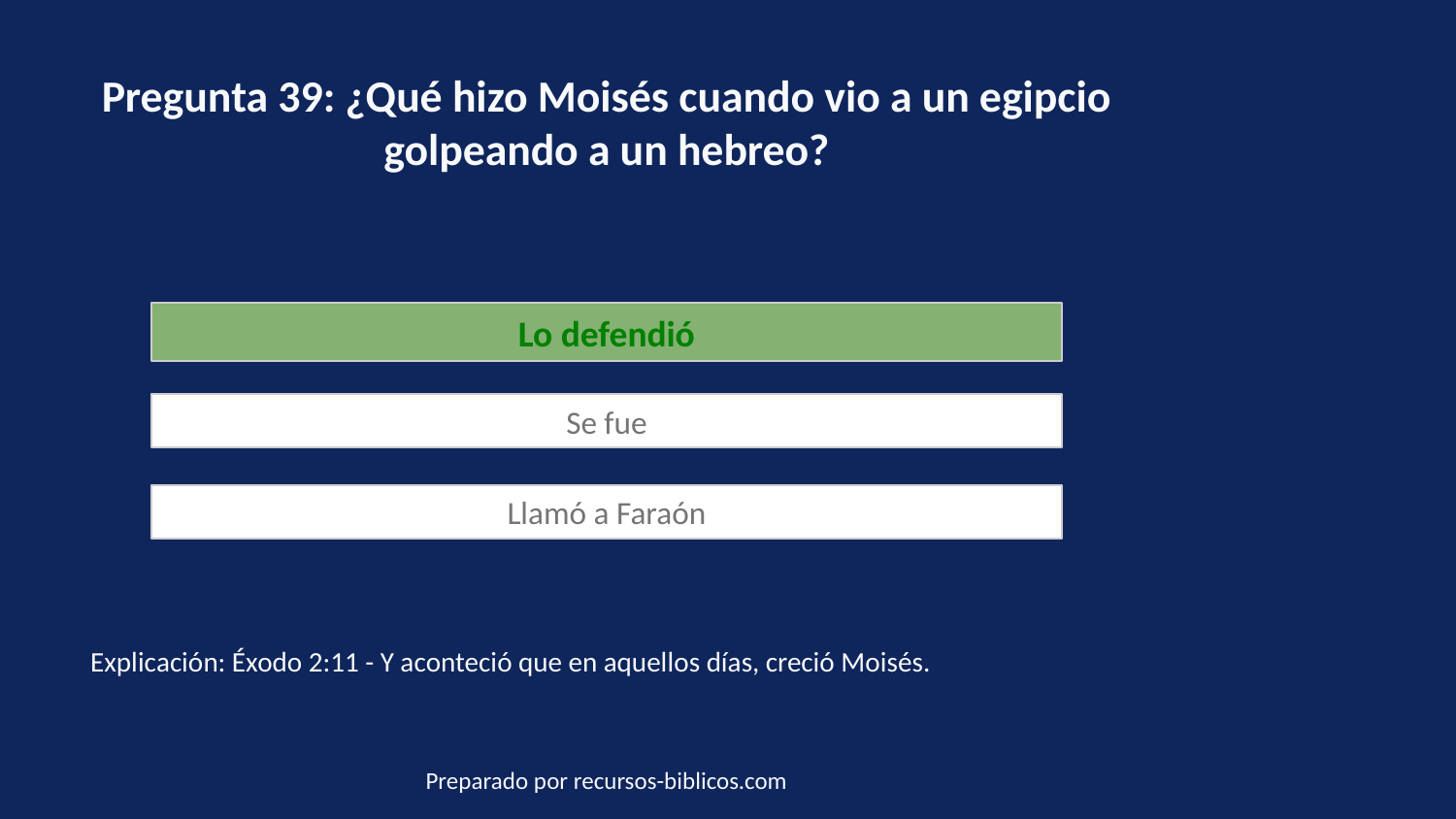

Pregunta 39: ¿Qué hizo Moisés cuando vio a un egipcio golpeando a un hebreo?
Lo defendió
Se fue
Llamó a Faraón
Explicación: Éxodo 2:11 - Y aconteció que en aquellos días, creció Moisés.
Preparado por recursos-biblicos.com